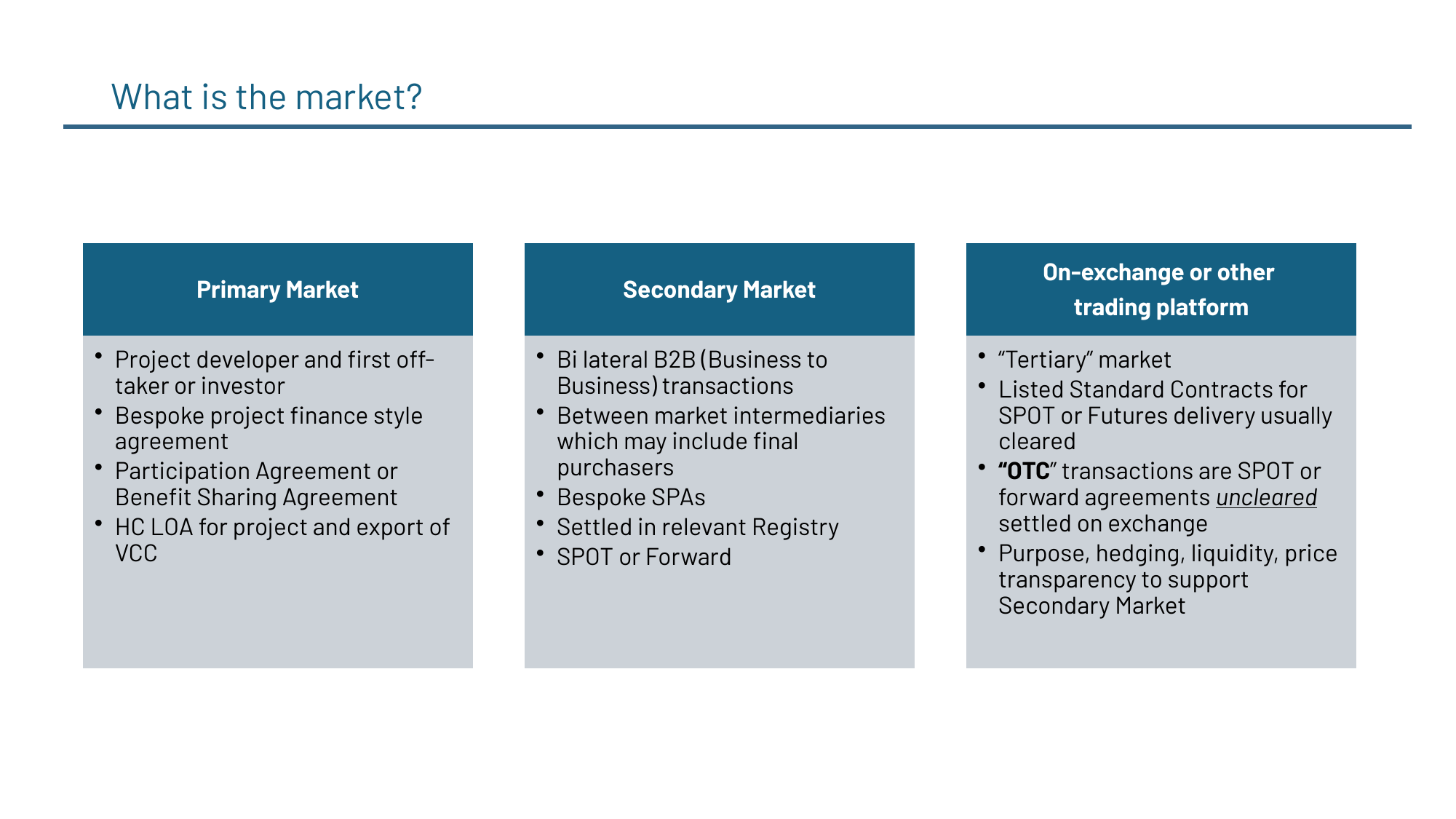

# What is the market?
Primary Market
Secondary Market
On-exchange or other
trading platform
Project developer and first off-taker or investor
Bespoke project finance style agreement
Participation Agreement or Benefit Sharing Agreement
HC LOA for project and export of VCC
Bi lateral B2B (Business to Business) transactions
Between market intermediaries which may include final purchasers
Bespoke SPAs
Settled in relevant Registry
SPOT or Forward
“Tertiary” market
Listed Standard Contracts for SPOT or Futures delivery usually cleared
“OTC” transactions are SPOT or forward agreements uncleared settled on exchange
Purpose, hedging, liquidity, price transparency to support Secondary Market